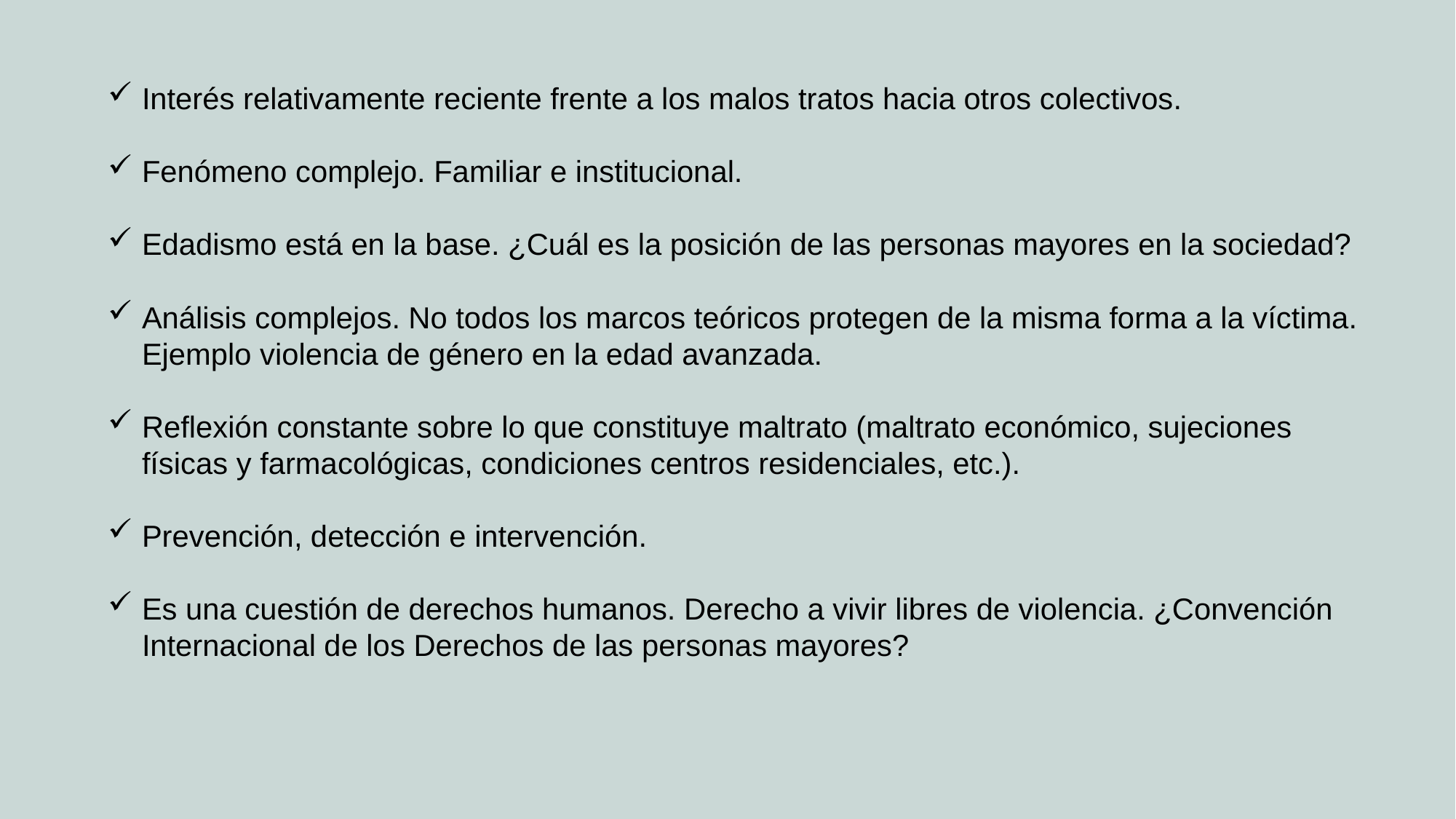

Interés relativamente reciente frente a los malos tratos hacia otros colectivos.

Fenómeno complejo. Familiar e institucional.

Edadismo está en la base. ¿Cuál es la posición de las personas mayores en la sociedad?

Análisis complejos. No todos los marcos teóricos protegen de la misma forma a la víctima. Ejemplo violencia de género en la edad avanzada.

Reflexión constante sobre lo que constituye maltrato (maltrato económico, sujeciones físicas y farmacológicas, condiciones centros residenciales, etc.).

Prevención, detección e intervención.

Es una cuestión de derechos humanos. Derecho a vivir libres de violencia. ¿Convención Internacional de los Derechos de las personas mayores?